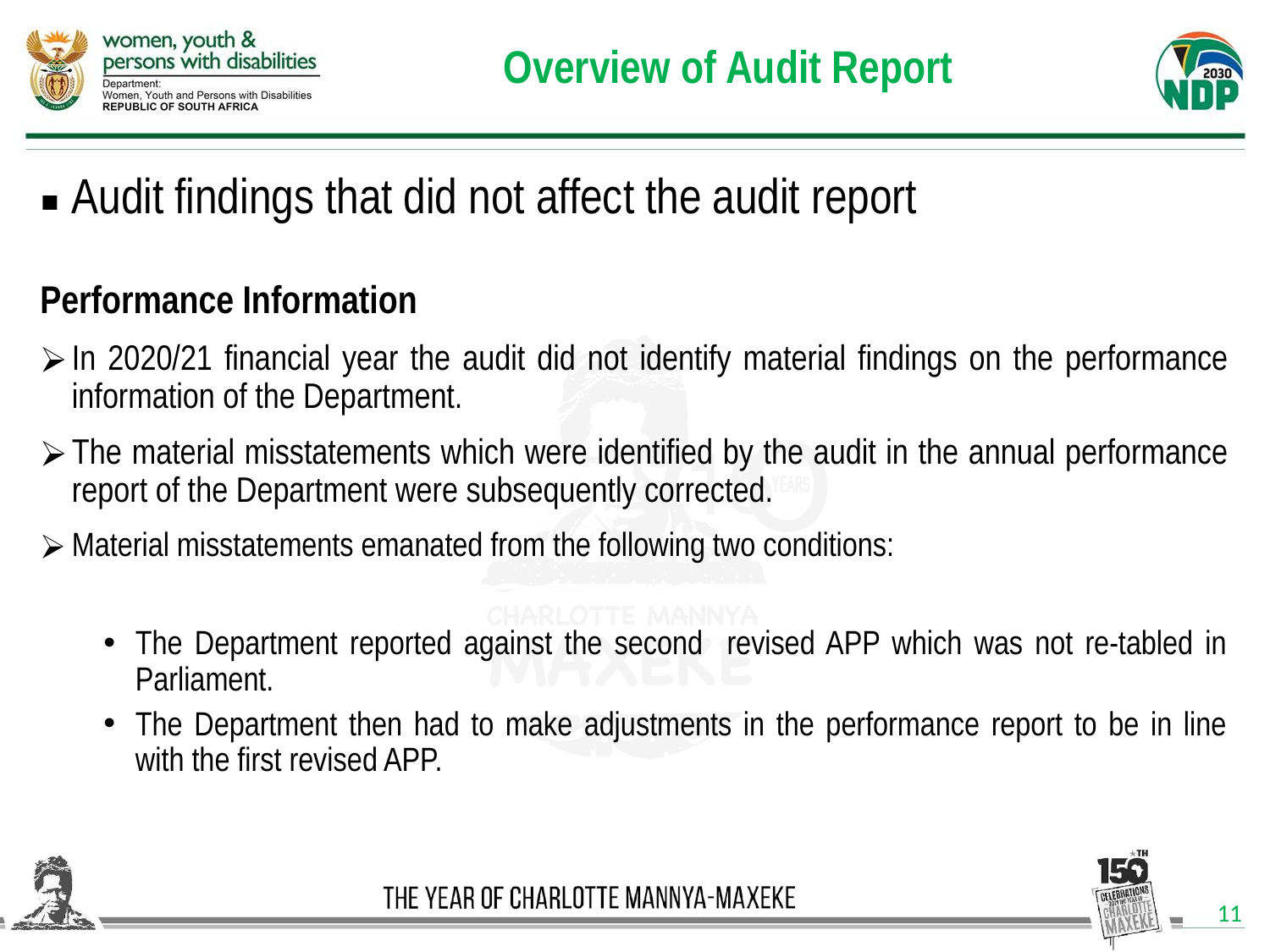

# Overview of Audit Report
Audit findings that did not affect the audit report

Performance Information
In 2020/21 financial year the audit did not identify material findings on the performance information of the Department.
The material misstatements which were identified by the audit in the annual performance report of the Department were subsequently corrected.
Material misstatements emanated from the following two conditions:

The Department reported against the second  revised APP which was not re-tabled in Parliament.
The Department then had to make adjustments in the performance report to be in line with the first revised APP.